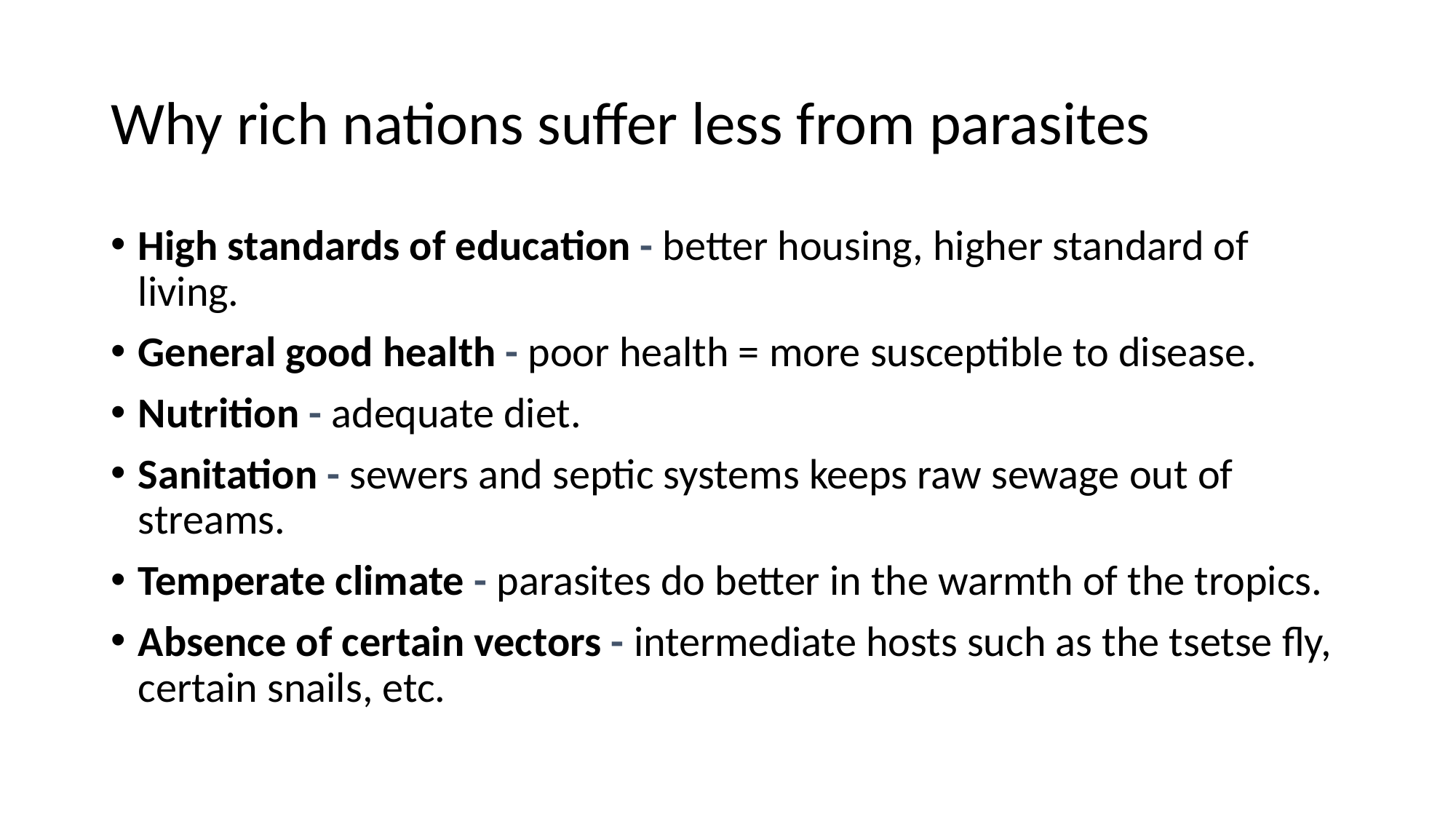

# Why rich nations suffer less from parasites
High standards of education - better housing, higher standard of living.
General good health - poor health = more susceptible to disease.
Nutrition - adequate diet.
Sanitation - sewers and septic systems keeps raw sewage out of streams.
Temperate climate - parasites do better in the warmth of the tropics.
Absence of certain vectors - intermediate hosts such as the tsetse fly, certain snails, etc.